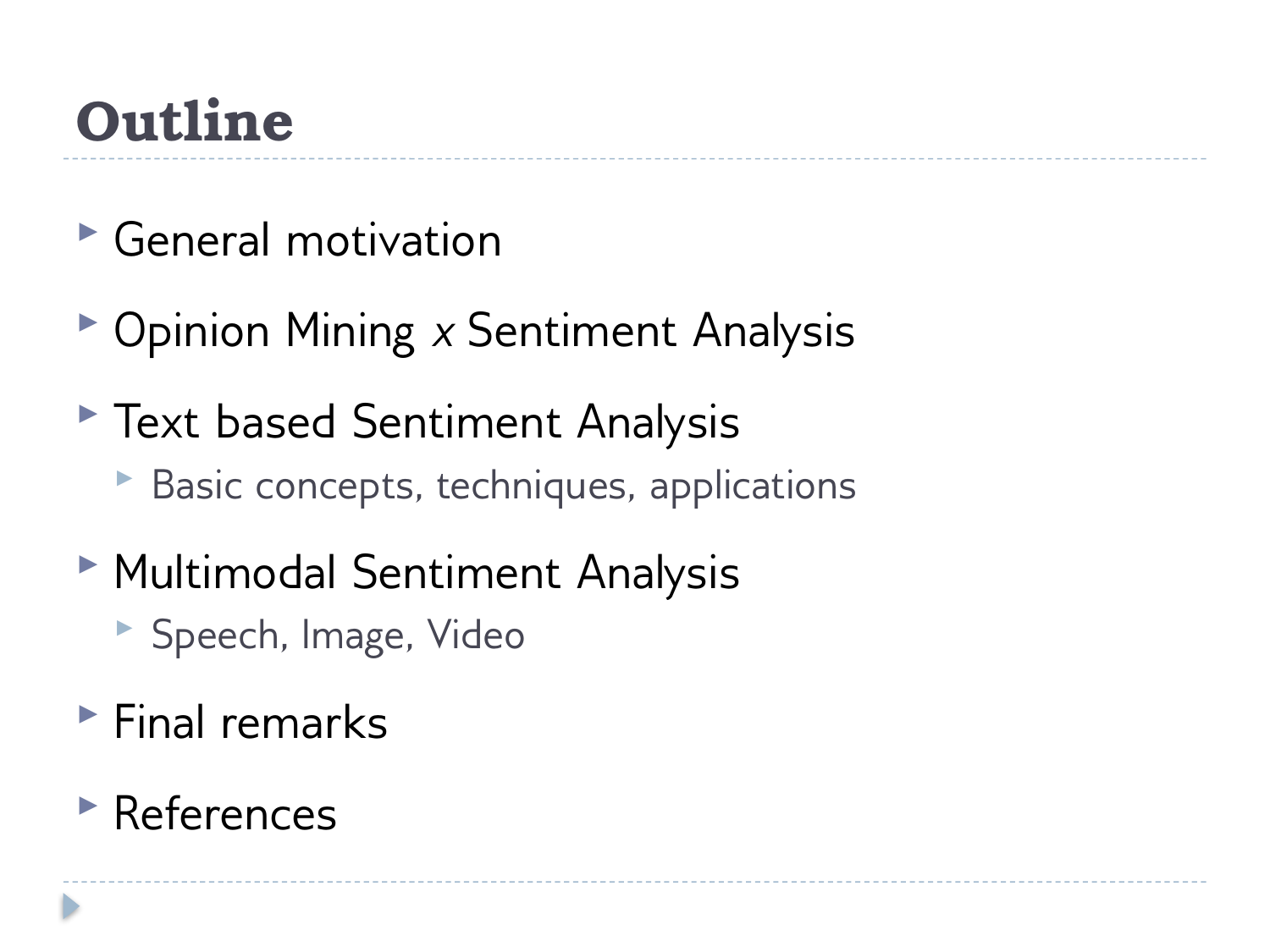

# Outline
General motivation
Opinion Mining x Sentiment Analysis
Text based Sentiment Analysis
Basic concepts, techniques, applications
Multimodal Sentiment Analysis
Speech, Image, Video
Final remarks
References